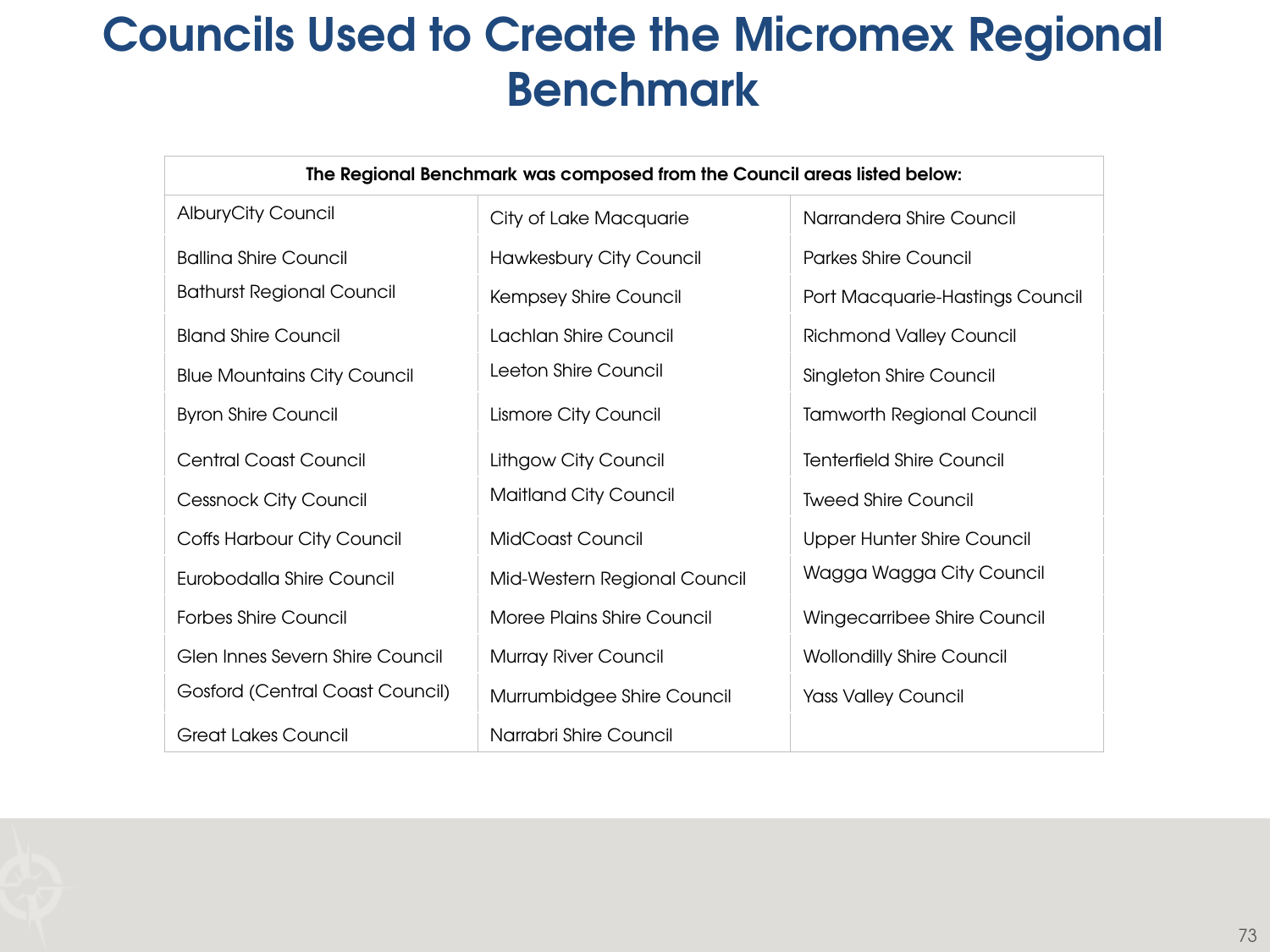

Councils Used to Create the Micromex Regional Benchmark
| The Regional Benchmark was composed from the Council areas listed below: |  |  |
| --- | --- | --- |
| AlburyCity Council | City of Lake Macquarie | Narrandera Shire Council |
| Ballina Shire Council | Hawkesbury City Council | Parkes Shire Council |
| Bathurst Regional Council | Kempsey Shire Council | Port Macquarie-Hastings Council |
| Bland Shire Council | Lachlan Shire Council | Richmond Valley Council |
| Blue Mountains City Council | Leeton Shire Council | Singleton Shire Council |
| Byron Shire Council | Lismore City Council | Tamworth Regional Council |
| Central Coast Council | Lithgow City Council | Tenterfield Shire Council |
| Cessnock City Council | Maitland City Council | Tweed Shire Council |
| Coffs Harbour City Council | MidCoast Council | Upper Hunter Shire Council |
| Eurobodalla Shire Council | Mid-Western Regional Council | Wagga Wagga City Council |
| Forbes Shire Council | Moree Plains Shire Council | Wingecarribee Shire Council |
| Glen Innes Severn Shire Council | Murray River Council | Wollondilly Shire Council |
| Gosford (Central Coast Council) | Murrumbidgee Shire Council | Yass Valley Council |
| Great Lakes Council | Narrabri Shire Council |  |